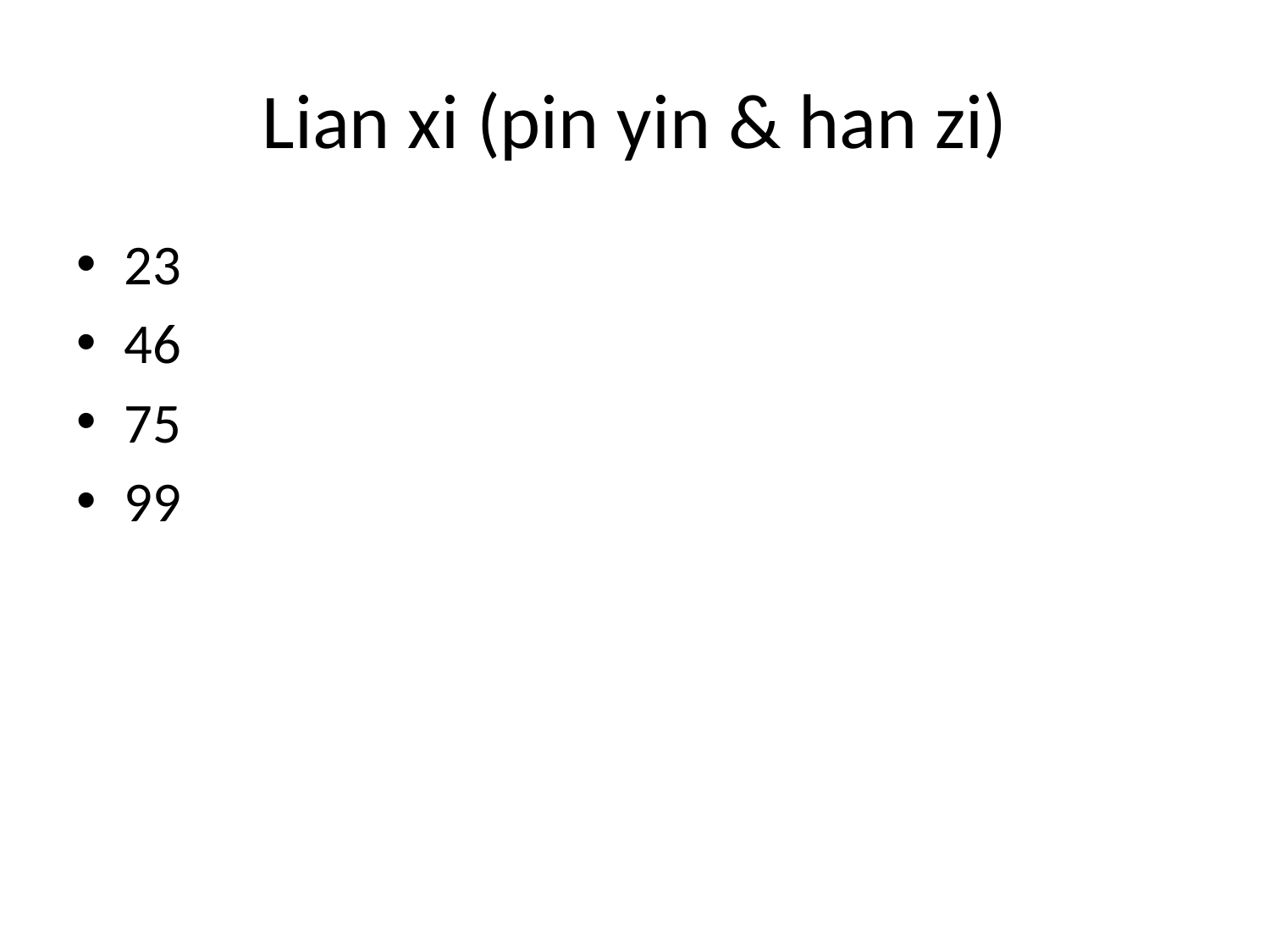

# Lian xi (pin yin & han zi)
23
46
75
99